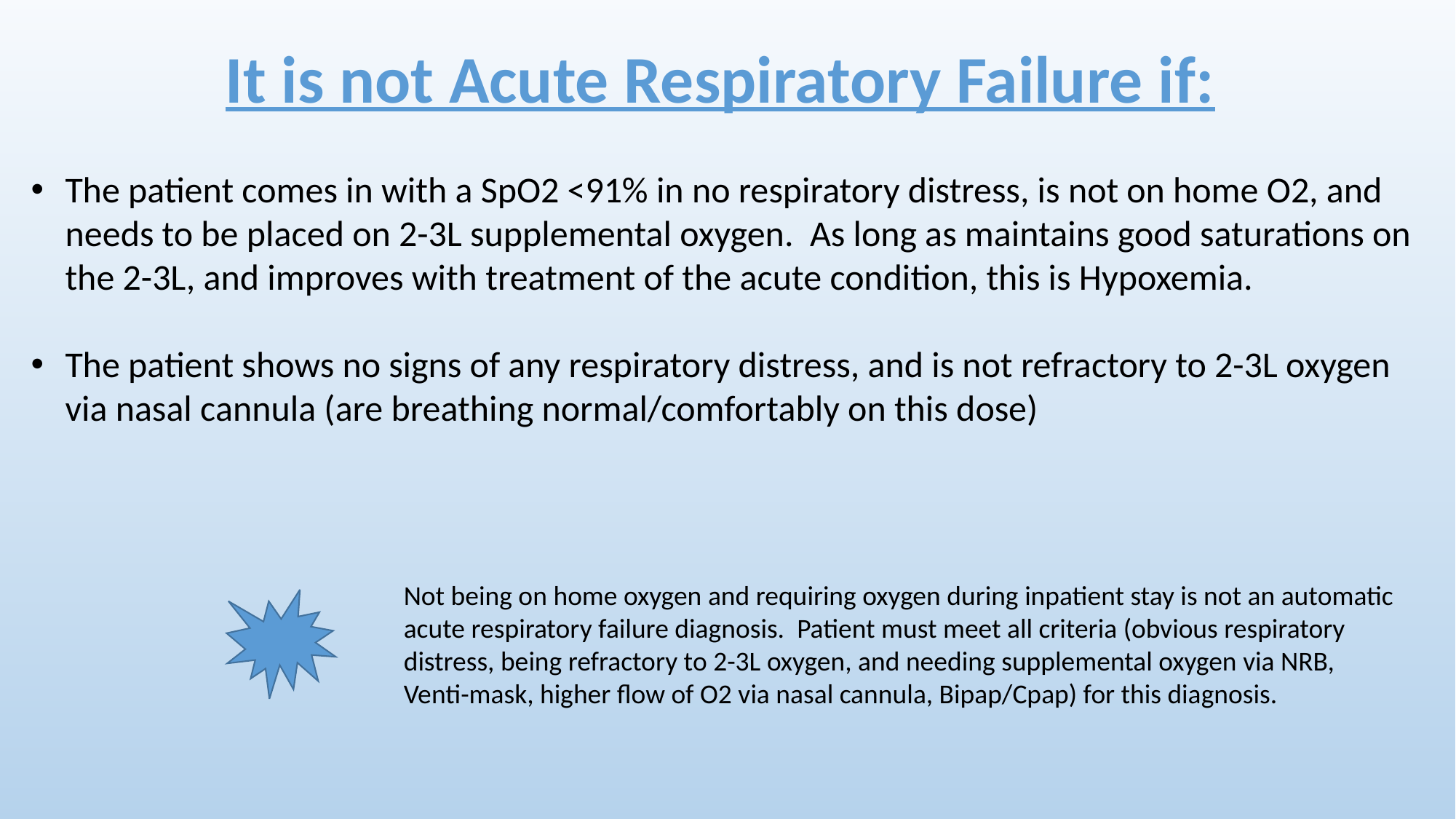

It is not Acute Respiratory Failure if:
The patient comes in with a SpO2 <91% in no respiratory distress, is not on home O2, and needs to be placed on 2-3L supplemental oxygen.  As long as maintains good saturations on the 2-3L, and improves with treatment of the acute condition, this is Hypoxemia.

The patient shows no signs of any respiratory distress, and is not refractory to 2-3L oxygen via nasal cannula (are breathing normal/comfortably on this dose)

Not being on home oxygen and requiring oxygen during inpatient stay is not an automatic acute respiratory failure diagnosis.  Patient must meet all criteria (obvious respiratory distress, being refractory to 2-3L oxygen, and needing supplemental oxygen via NRB, Venti-mask, higher flow of O2 via nasal cannula, Bipap/Cpap) for this diagnosis.